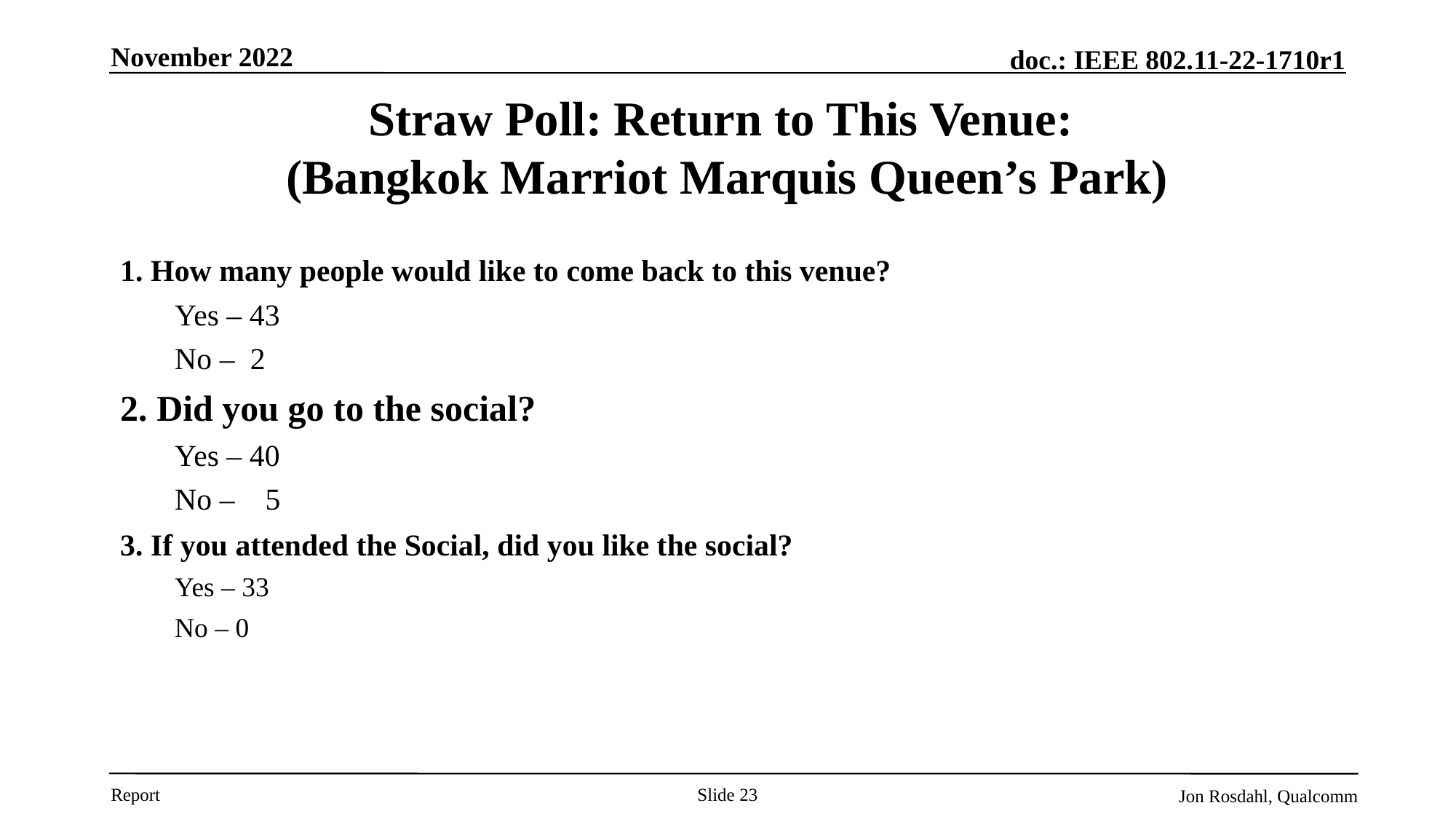

November 2022
# Straw Poll: Return to This Venue: (Bangkok Marriot Marquis Queen’s Park)
1. How many people would like to come back to this venue?
Yes – 43
No –  2
2. Did you go to the social?
Yes – 40
No –    5
3. If you attended the Social, did you like the social?
Yes – 33
No – 0

Slide 23
Jon Rosdahl, Qualcomm